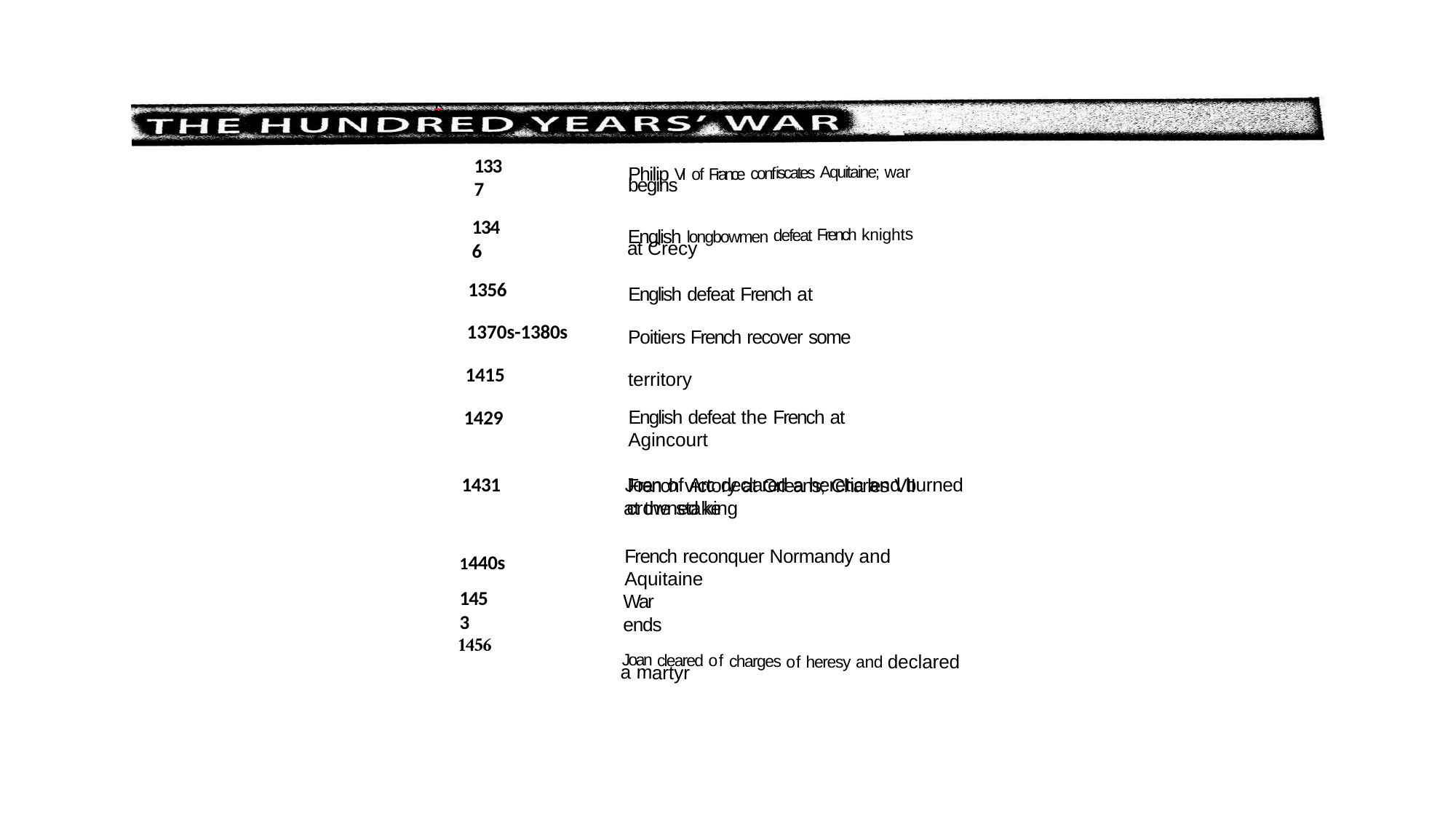

r

, "
Philip VI of France confiscates Aquitaine; war
1337
begins
English longbowmen defeat French knights
1346
at Crecy
English defeat French at Poitiers French recover some territory
English defeat the French at Agincourt

French victory at Orleans; Charles VII crowned king
1356
1370s-1380s
1415
1429
1431
Joan of Arc declared a heretic and burned at the stake
1440s
French reconquer Normandy and Aquitaine
1453
War ends
1456
Joan cleared of charges of heresy and declared
a martyr